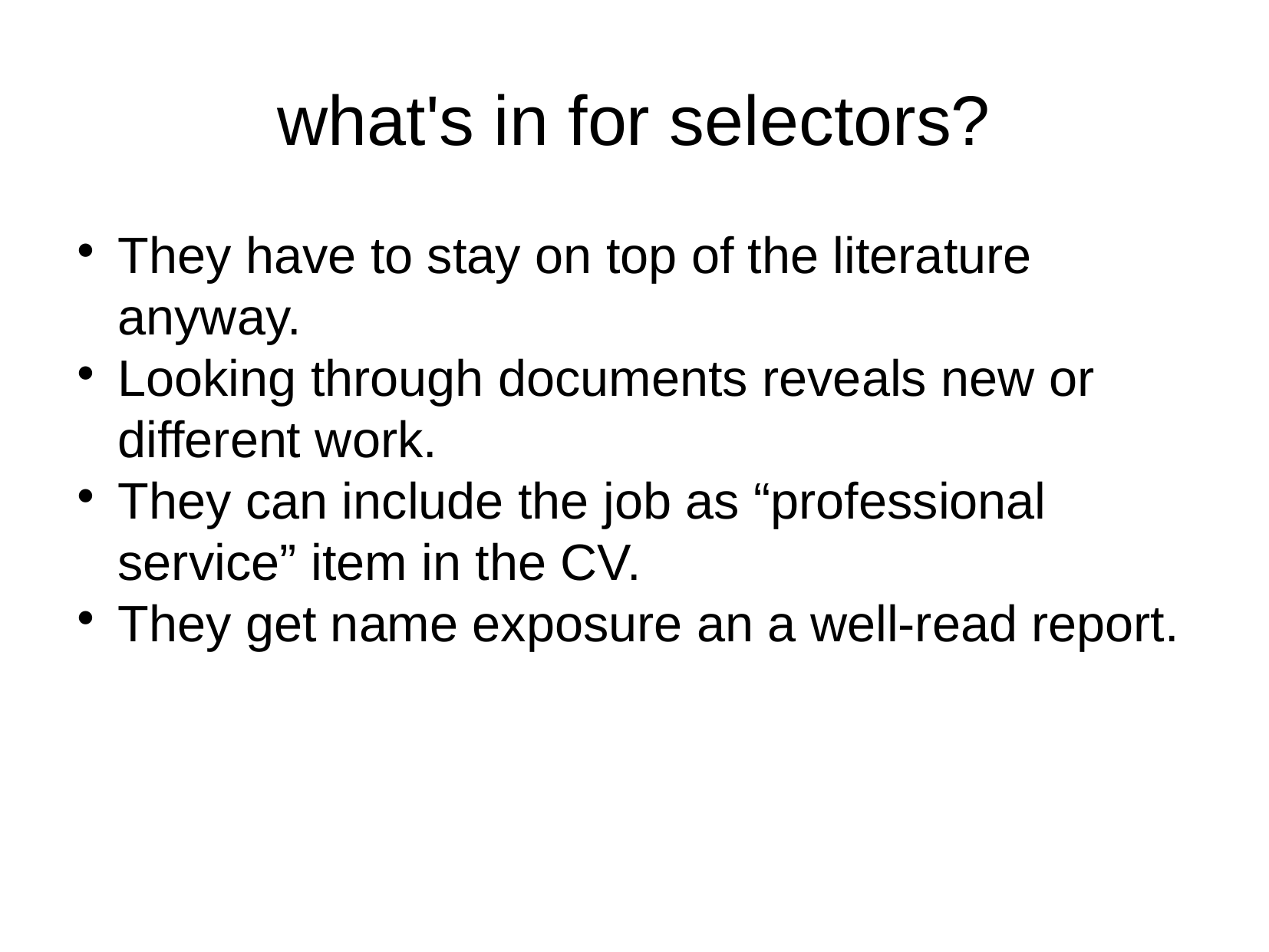

what's in for selectors?
They have to stay on top of the literature anyway.
Looking through documents reveals new or different work.
They can include the job as “professional service” item in the CV.
They get name exposure an a well-read report.